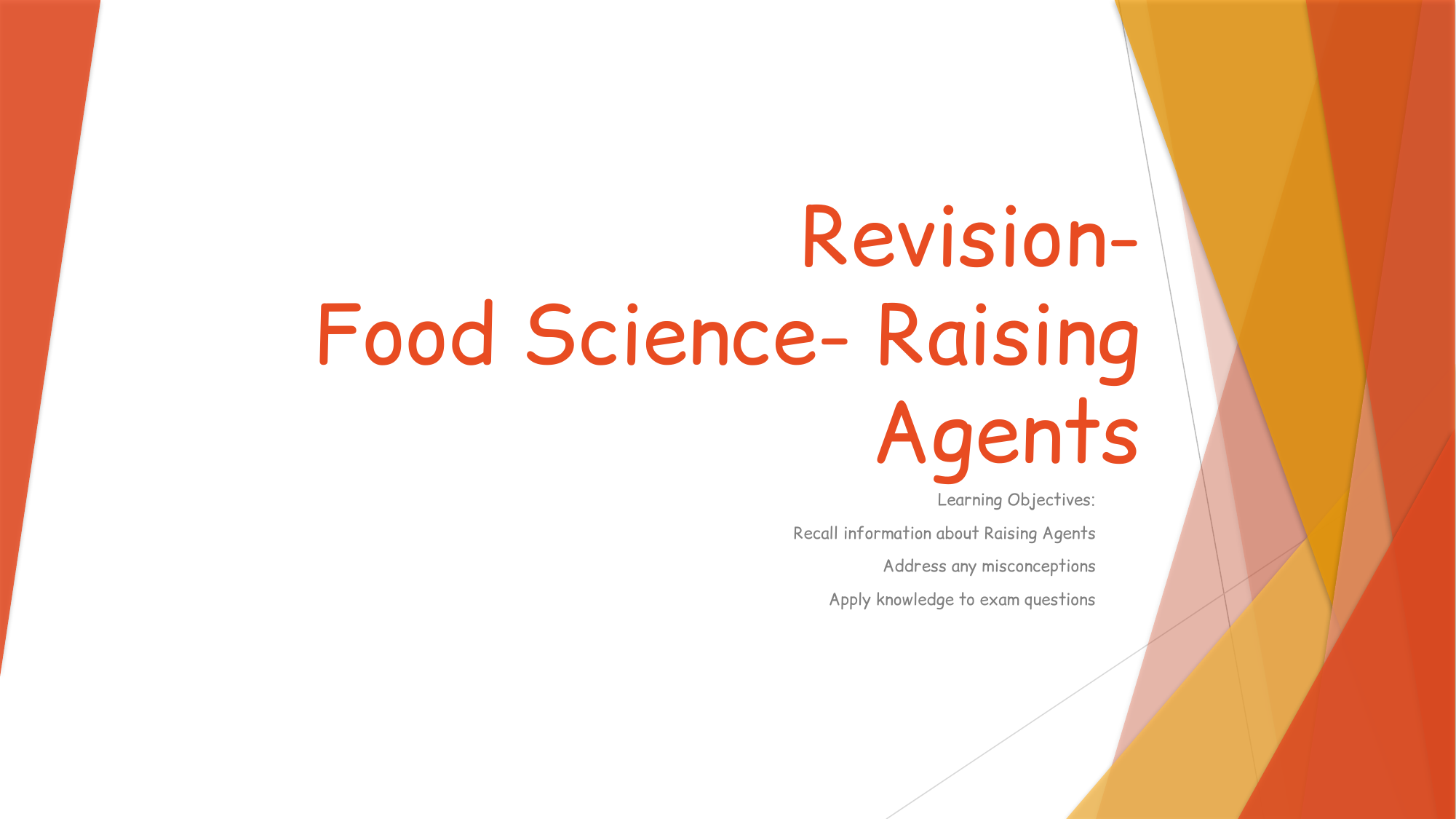

# Revision- Food Science- Raising Agents
Learning Objectives:
Recall information about Raising Agents
Address any misconceptions
Apply knowledge to exam questions